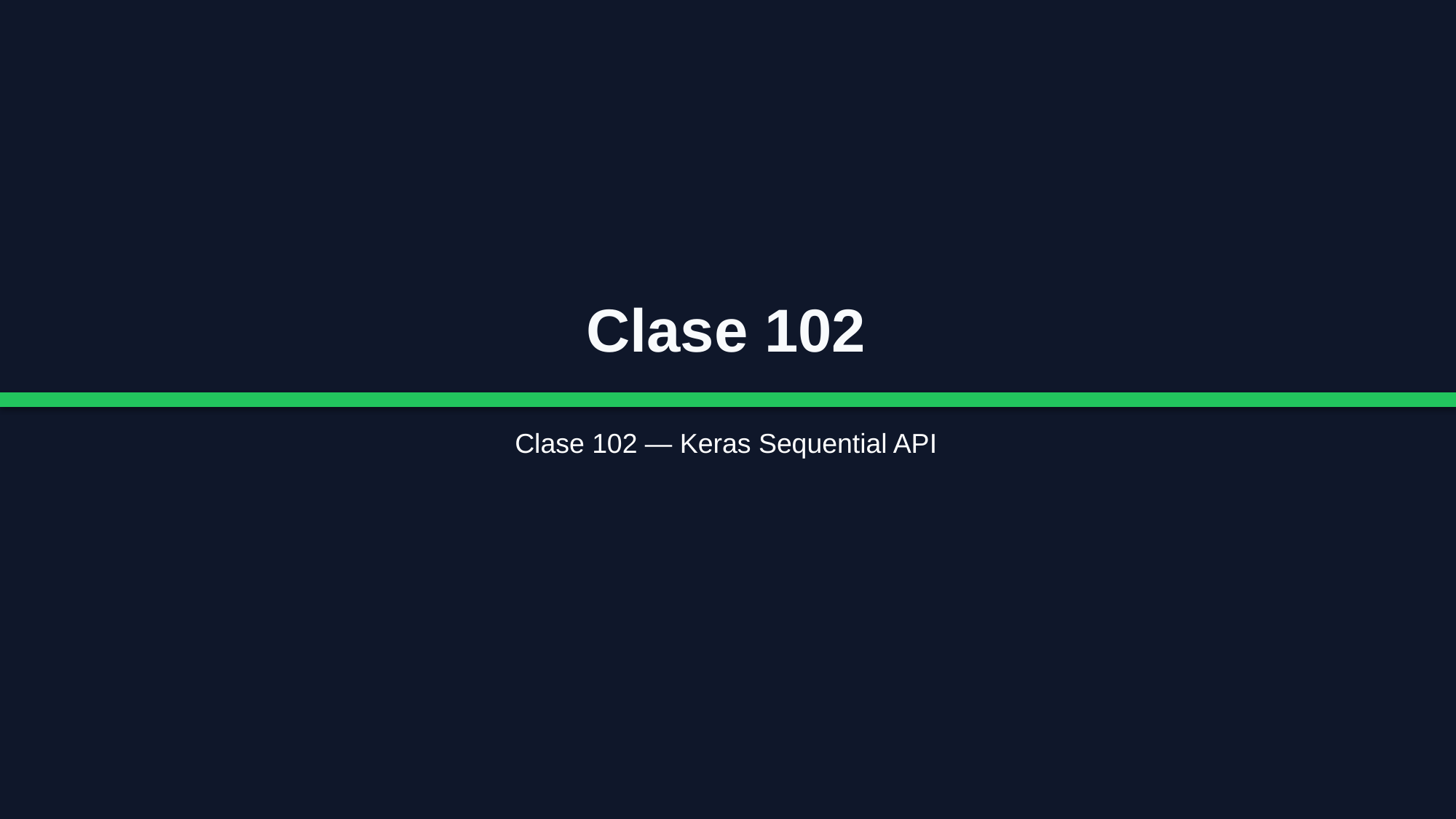

Clase 102

Clase 102 — Keras Sequential API